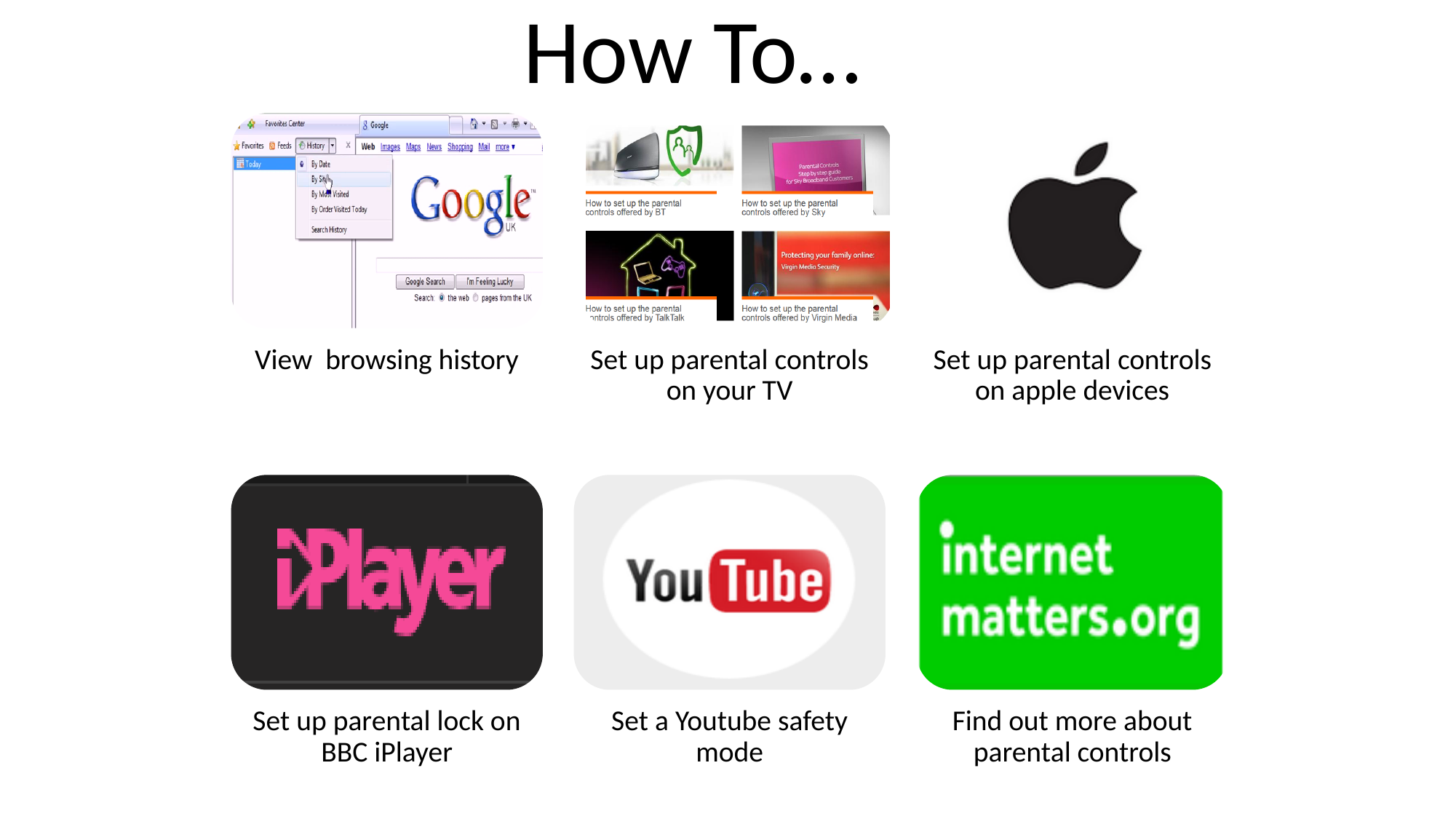

# How To…
View  browsing history
Set up parental controls on your TV
Set up parental controls on apple devices
Set up parental lock on BBC iPlayer
Set a Youtube safety mode
Find out more about parental controls